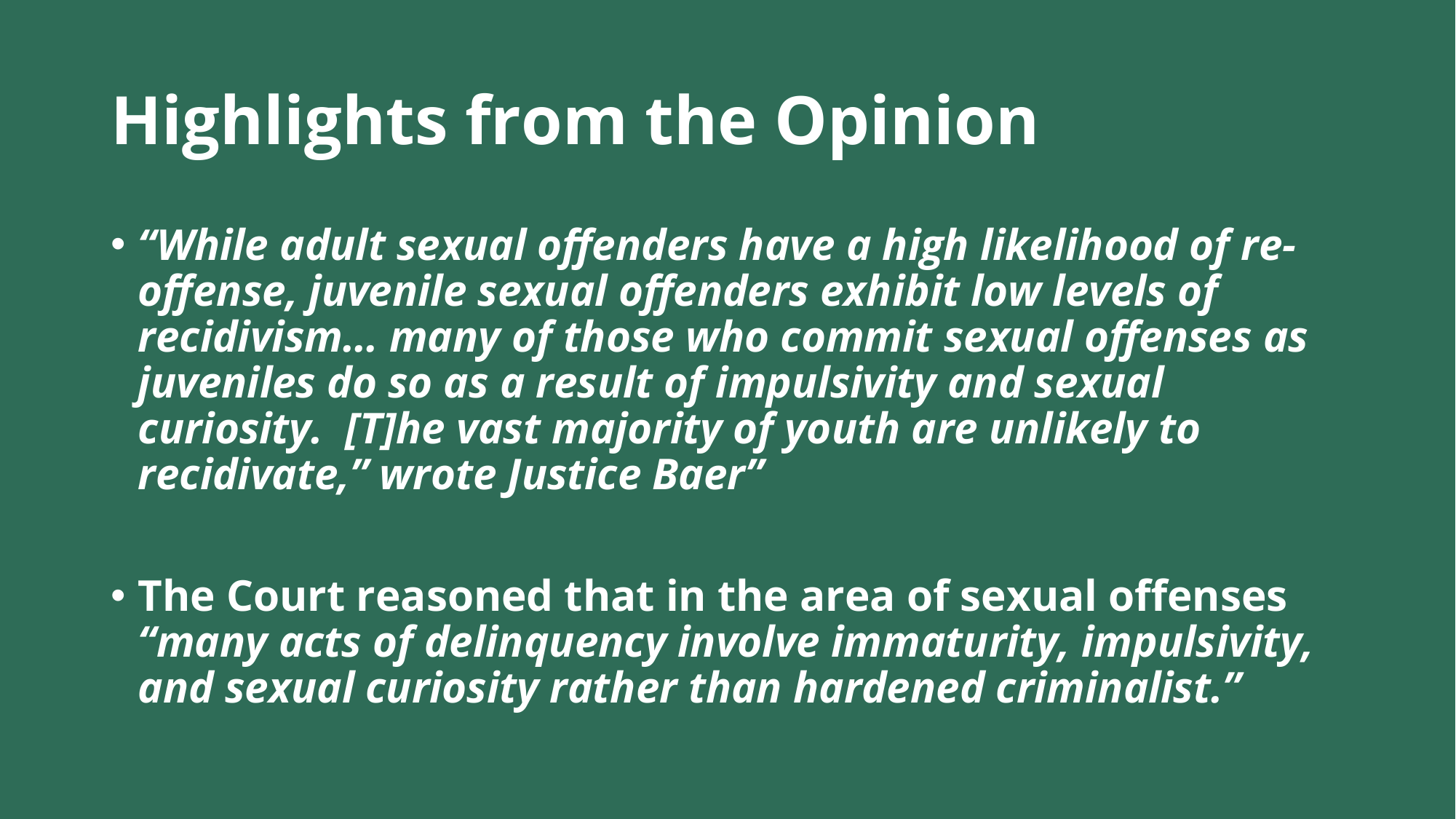

# Highlights from the Opinion
“While adult sexual offenders have a high likelihood of re-offense, juvenile sexual offenders exhibit low levels of recidivism… many of those who commit sexual offenses as juveniles do so as a result of impulsivity and sexual curiosity.  [T]he vast majority of youth are unlikely to recidivate,” wrote Justice Baer”

The Court reasoned that in the area of sexual offenses “many acts of delinquency involve immaturity, impulsivity, and sexual curiosity rather than hardened criminalist.”